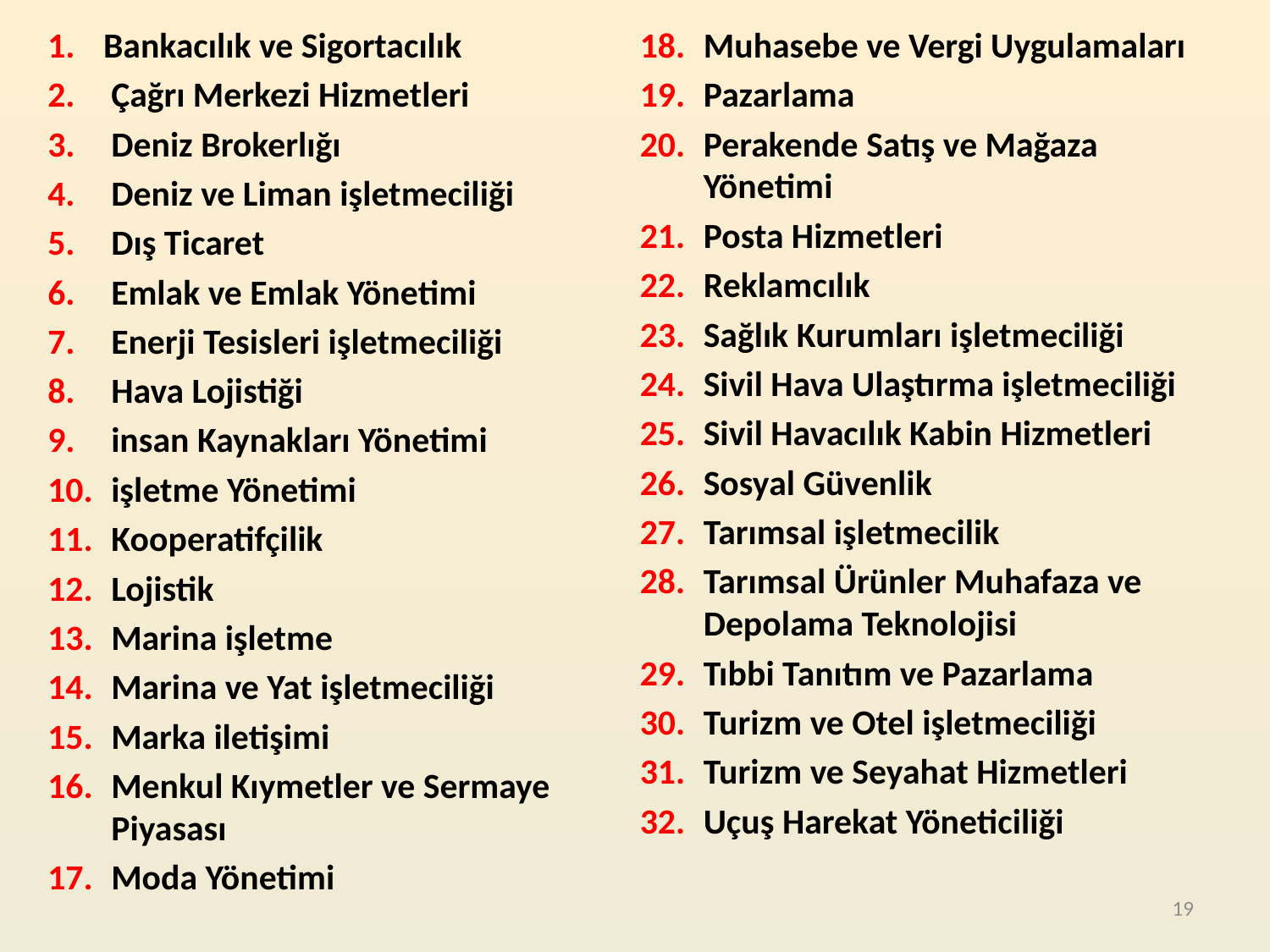

Bankacılık ve Sigortacılık
Çağrı Merkezi Hizmetleri
Deniz Brokerlığı
Deniz ve Liman işletmeciliği
Dış Ticaret
Emlak ve Emlak Yönetimi
Enerji Tesisleri işletmeciliği
Hava Lojistiği
insan Kaynakları Yönetimi
işletme Yönetimi
Kooperatifçilik
Lojistik
Marina işletme
Marina ve Yat işletmeciliği
Marka iletişimi
Menkul Kıymetler ve Sermaye Piyasası
Moda Yönetimi
Muhasebe ve Vergi Uygulamaları
Pazarlama
Perakende Satış ve Mağaza Yönetimi
Posta Hizmetleri
Reklamcılık
Sağlık Kurumları işletmeciliği
Sivil Hava Ulaştırma işletmeciliği
Sivil Havacılık Kabin Hizmetleri
Sosyal Güvenlik
Tarımsal işletmecilik
Tarımsal Ürünler Muhafaza ve Depolama Teknolojisi
Tıbbi Tanıtım ve Pazarlama
Turizm ve Otel işletmeciliği
Turizm ve Seyahat Hizmetleri
Uçuş Harekat Yöneticiliği
19